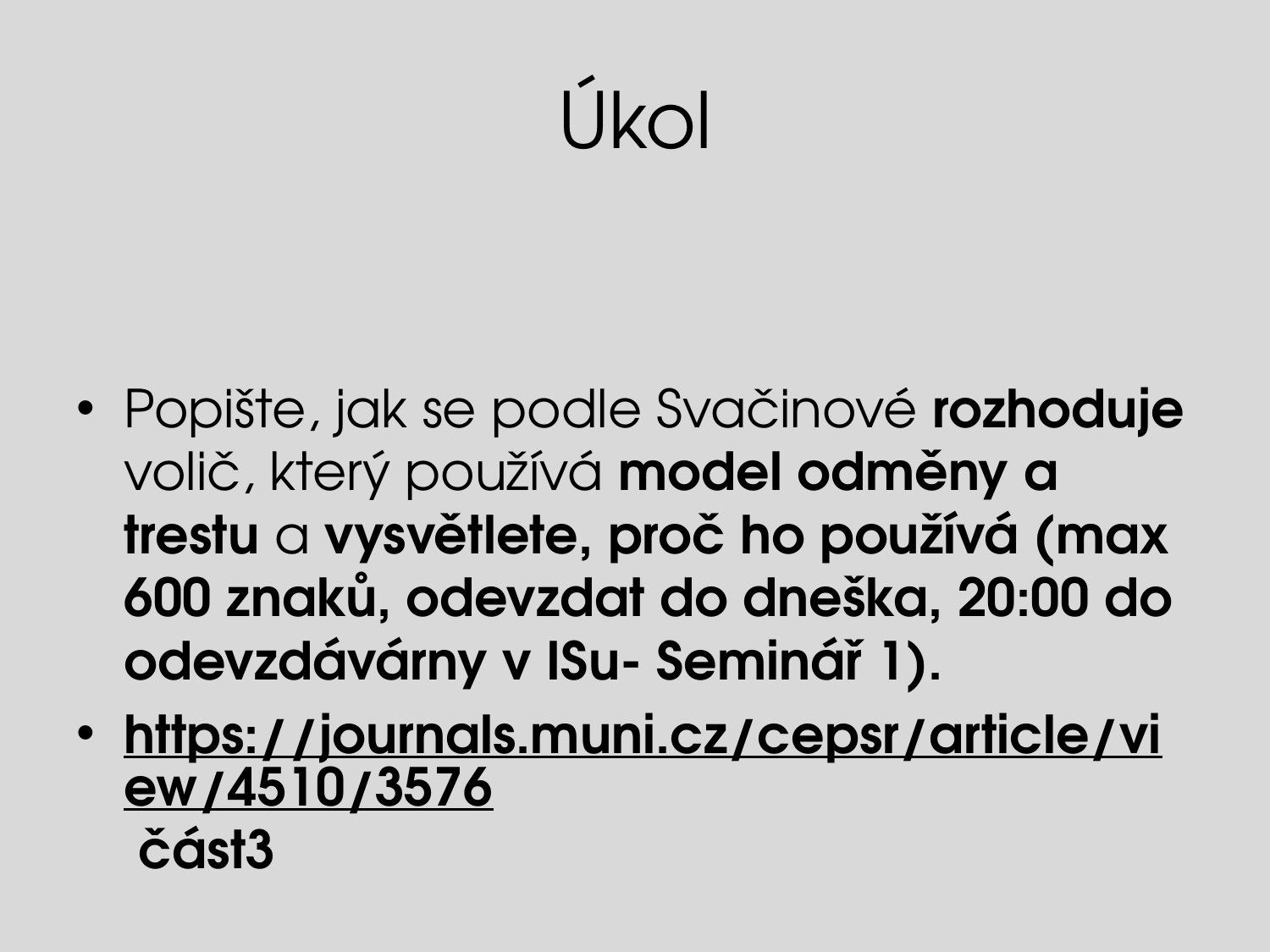

# Úkol

Popište, jak se podle Svačinové rozhoduje volič, který používá model odměny a trestu a vysvětlete, proč ho používá (max 600 znaků, odevzdat do dneška, 20:00 do odevzdávárny v ISu- Seminář 1).
https://journals.muni.cz/cepsr/article/view/4510/3576 část3